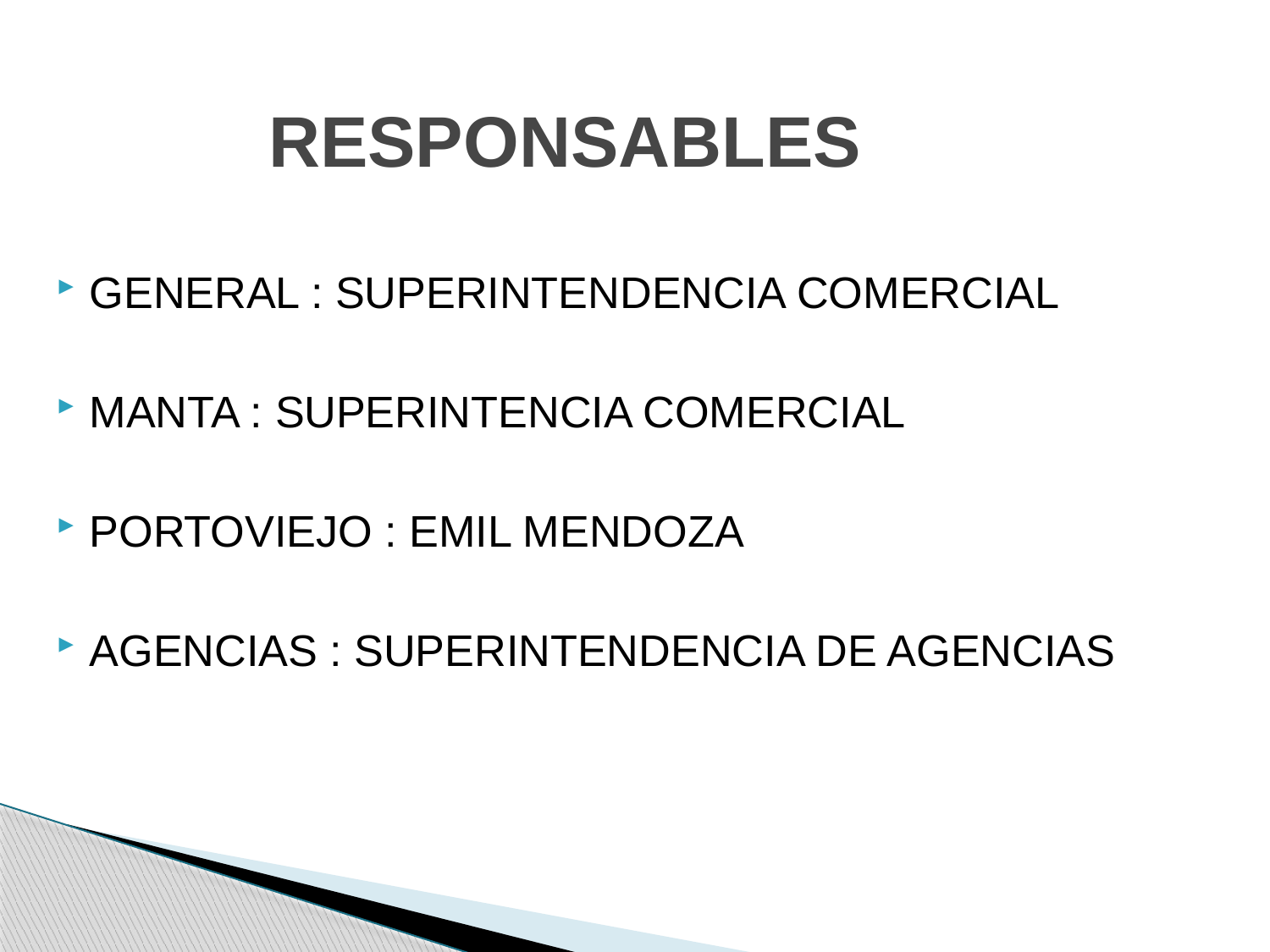

# RESPONSABLES
GENERAL : SUPERINTENDENCIA COMERCIAL

MANTA : SUPERINTENCIA COMERCIAL

PORTOVIEJO : EMIL MENDOZA

AGENCIAS : SUPERINTENDENCIA DE AGENCIAS